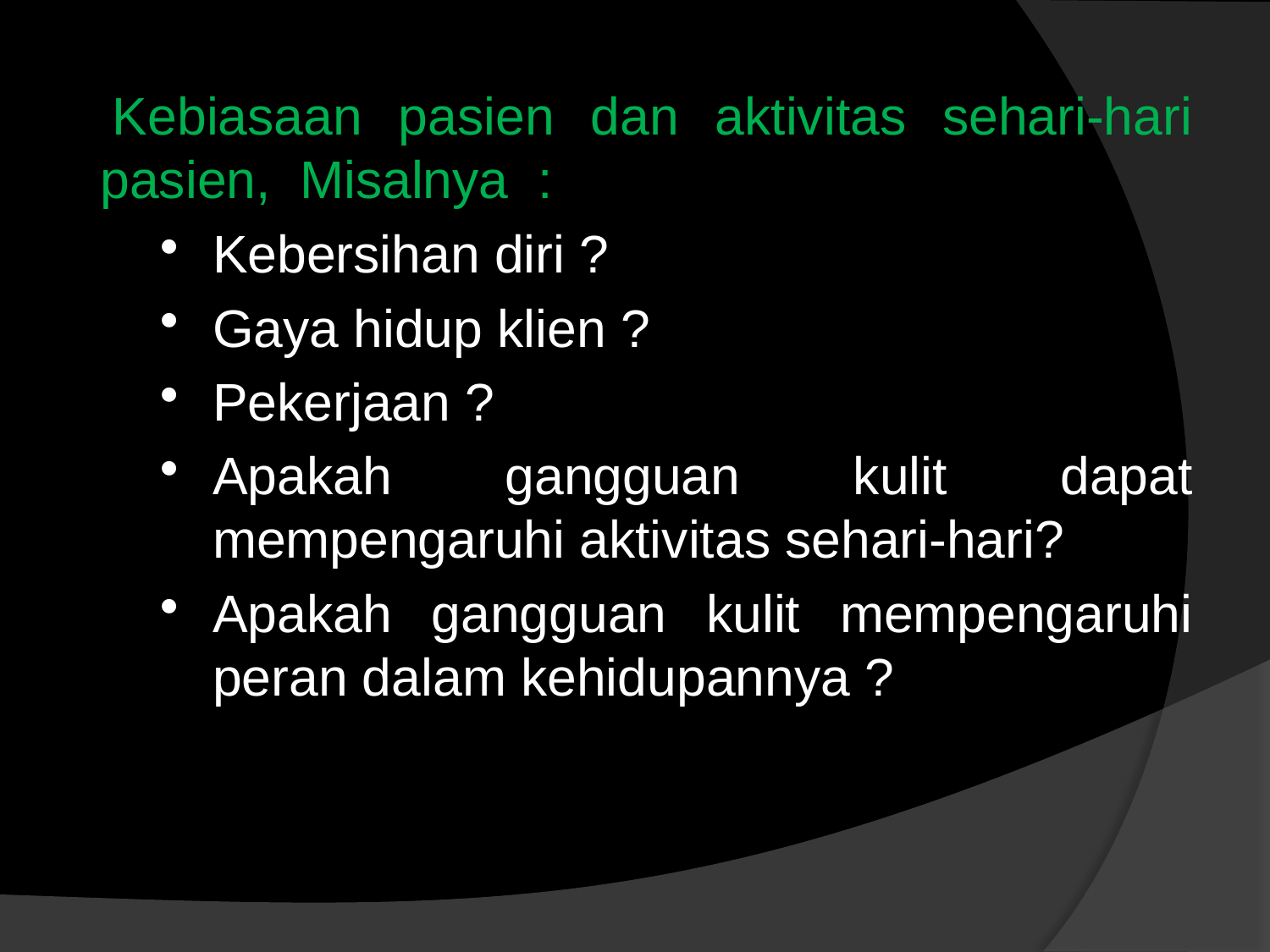

Kebiasaan pasien dan aktivitas sehari-hari pasien,  Misalnya  :
Kebersihan diri ?
Gaya hidup klien ?
Pekerjaan ?
Apakah gangguan kulit dapat mempengaruhi aktivitas sehari-hari?
Apakah gangguan kulit mempengaruhi peran dalam kehidupannya ?